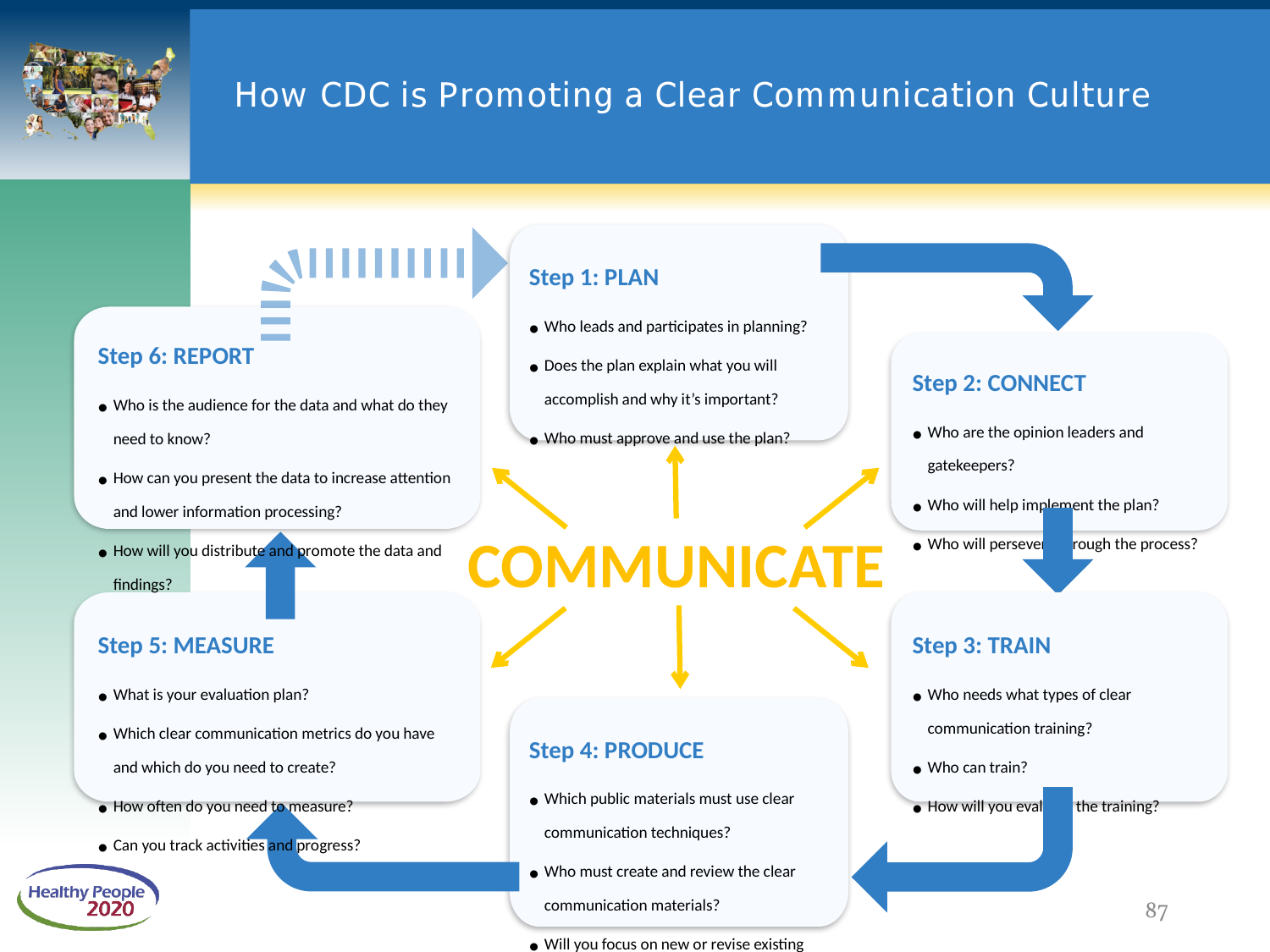

# How CDC is Promoting a Clear Communication Culture
How CDC is Promoting a Clear Communication Culture

Step 1: PLAN
Who leads and participates in planning?
Does the plan explain what you will accomplish and why it’s important?
Who must approve and use the plan?

Step 6: REPORT
Who is the audience for the data and what do they need to know?
How can you present the data to increase attention and lower information processing?
How will you distribute and promote the data and findings?

Step 2: CONNECT
Who are the opinion leaders and gatekeepers?
Who will help implement the plan?
Who will persevere through the process?

COMMUNICATE

Step 5: MEASURE
What is your evaluation plan?
Which clear communication metrics do you have and which do you need to create?
How often do you need to measure?
Can you track activities and progress?

Step 3: TRAIN
Who needs what types of clear communication training?
Who can train?
How will you evaluate the training?

Step 4: PRODUCE
Which public materials must use clear communication techniques?
Who must create and review the clear communication materials?
Will you focus on new or revise existing materials?

87